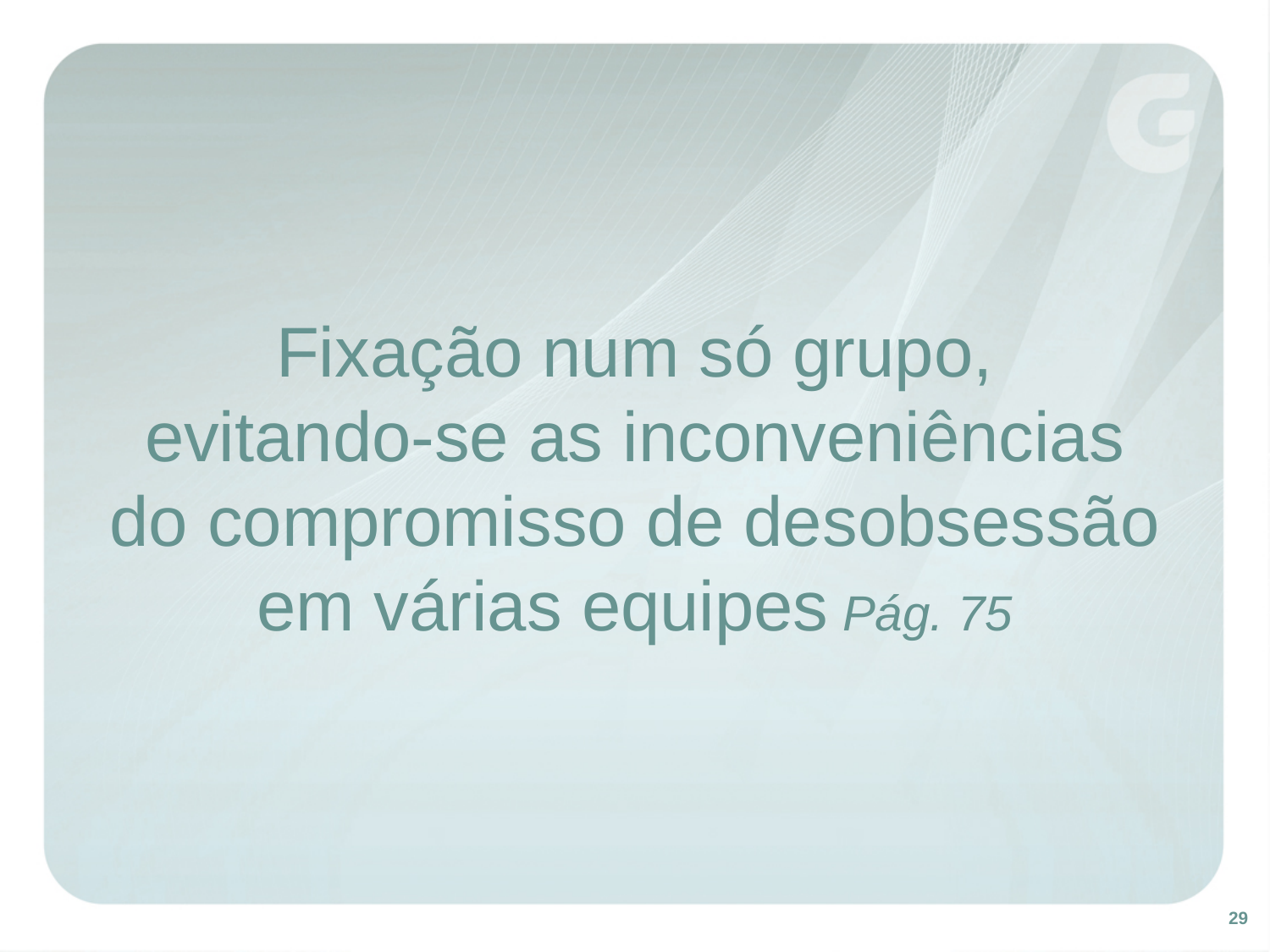

# Fixação num só grupo, evitando-se as inconveniências do compromisso de desobsessão em várias equipes Pág. 75
29